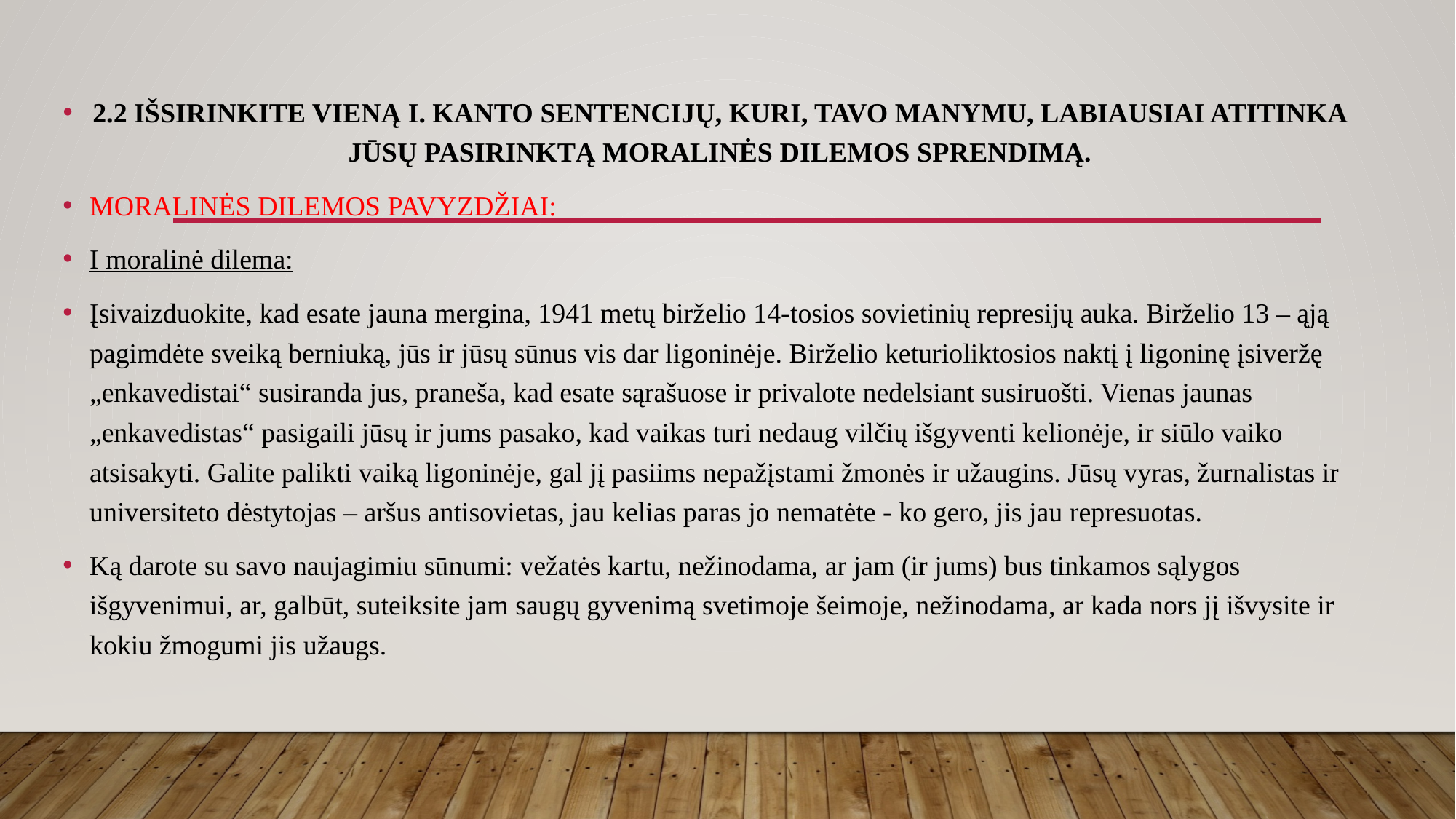

2.2 IŠSIRINKITE VIENĄ I. KANTO SENTENCIJŲ, KURI, TAVO MANYMU, LABIAUSIAI ATITINKA JŪSŲ PASIRINKTĄ MORALINĖS DILEMOS SPRENDIMĄ.
MORALINĖS DILEMOS PAVYZDŽIAI:
I moralinė dilema:
Įsivaizduokite, kad esate jauna mergina, 1941 metų birželio 14-tosios sovietinių represijų auka. Birželio 13 – ąją pagimdėte sveiką berniuką, jūs ir jūsų sūnus vis dar ligoninėje. Birželio keturioliktosios naktį į ligoninę įsiveržę „enkavedistai“ susiranda jus, praneša, kad esate sąrašuose ir privalote nedelsiant susiruošti. Vienas jaunas „enkavedistas“ pasigaili jūsų ir jums pasako, kad vaikas turi nedaug vilčių išgyventi kelionėje, ir siūlo vaiko atsisakyti. Galite palikti vaiką ligoninėje, gal jį pasiims nepažįstami žmonės ir užaugins. Jūsų vyras, žurnalistas ir universiteto dėstytojas – aršus antisovietas, jau kelias paras jo nematėte - ko gero, jis jau represuotas.
Ką darote su savo naujagimiu sūnumi: vežatės kartu, nežinodama, ar jam (ir jums) bus tinkamos sąlygos išgyvenimui, ar, galbūt, suteiksite jam saugų gyvenimą svetimoje šeimoje, nežinodama, ar kada nors jį išvysite ir kokiu žmogumi jis užaugs.